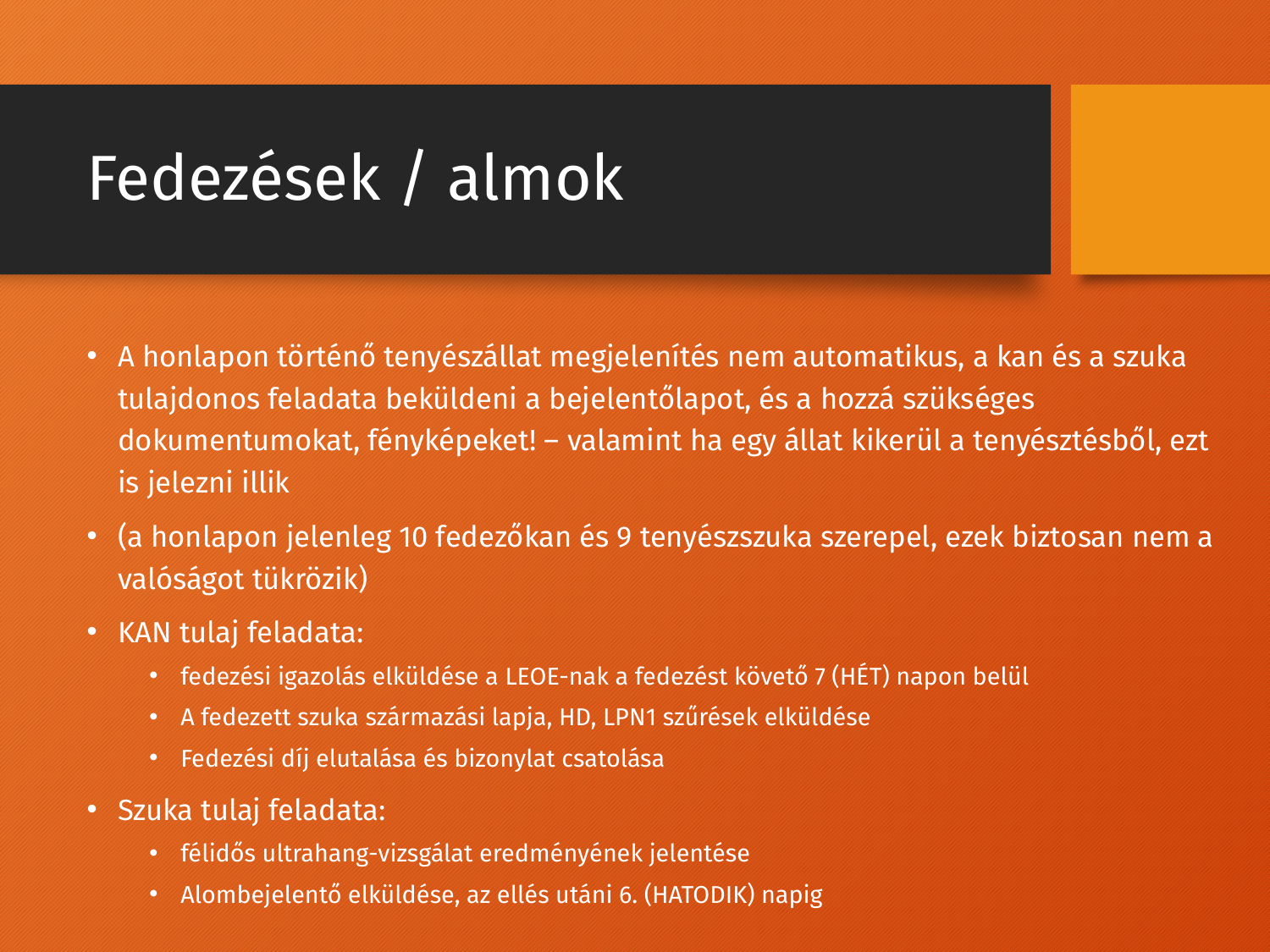

# Fedezések / almok
A honlapon történő tenyészállat megjelenítés nem automatikus, a kan és a szuka tulajdonos feladata beküldeni a bejelentőlapot, és a hozzá szükséges dokumentumokat, fényképeket! – valamint ha egy állat kikerül a tenyésztésből, ezt is jelezni illik
(a honlapon jelenleg 10 fedezőkan és 9 tenyészszuka szerepel, ezek biztosan nem a valóságot tükrözik)
KAN tulaj feladata:
fedezési igazolás elküldése a LEOE-nak a fedezést követő 7 (HÉT) napon belül
A fedezett szuka származási lapja, HD, LPN1 szűrések elküldése
Fedezési díj elutalása és bizonylat csatolása
Szuka tulaj feladata:
félidős ultrahang-vizsgálat eredményének jelentése
Alombejelentő elküldése, az ellés utáni 6. (HATODIK) napig